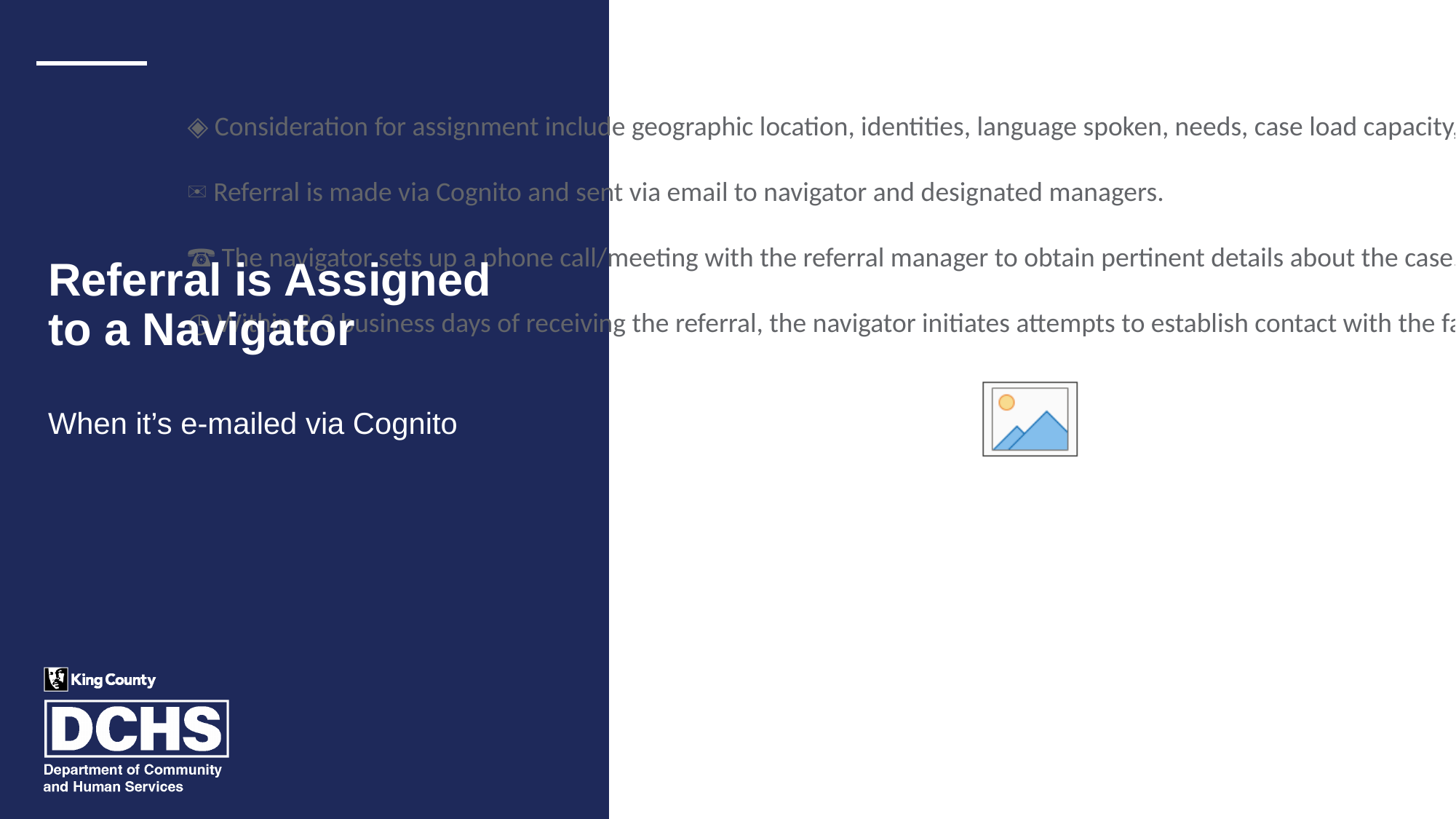

◈ Consideration for assignment include geographic location, identities, language spoken, needs, case load capacity, other involved parties, and interests.

✉ Referral is made via Cognito and sent via email to navigator and designated managers.

☎ The navigator sets up a phone call/meeting with the referral manager to obtain pertinent details about the case.

◷ Within 2-3 business days of receiving the referral, the navigator initiates attempts to establish contact with the family.
# Referral is Assigned to a Navigator
When it’s e-mailed via Cognito